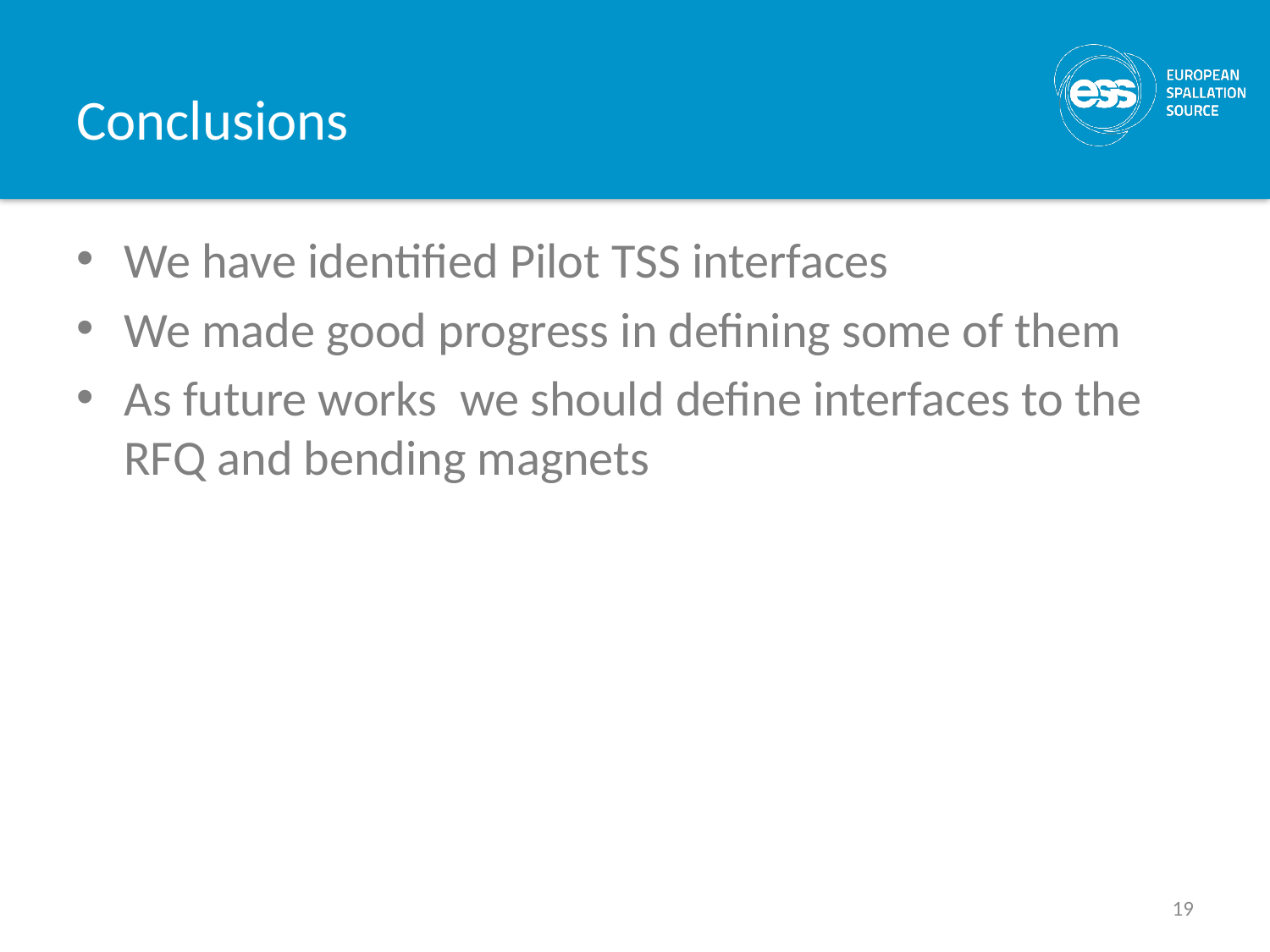

# Conclusions
We have identified Pilot TSS interfaces
We made good progress in defining some of them
As future works  we should define interfaces to the RFQ and bending magnets

19